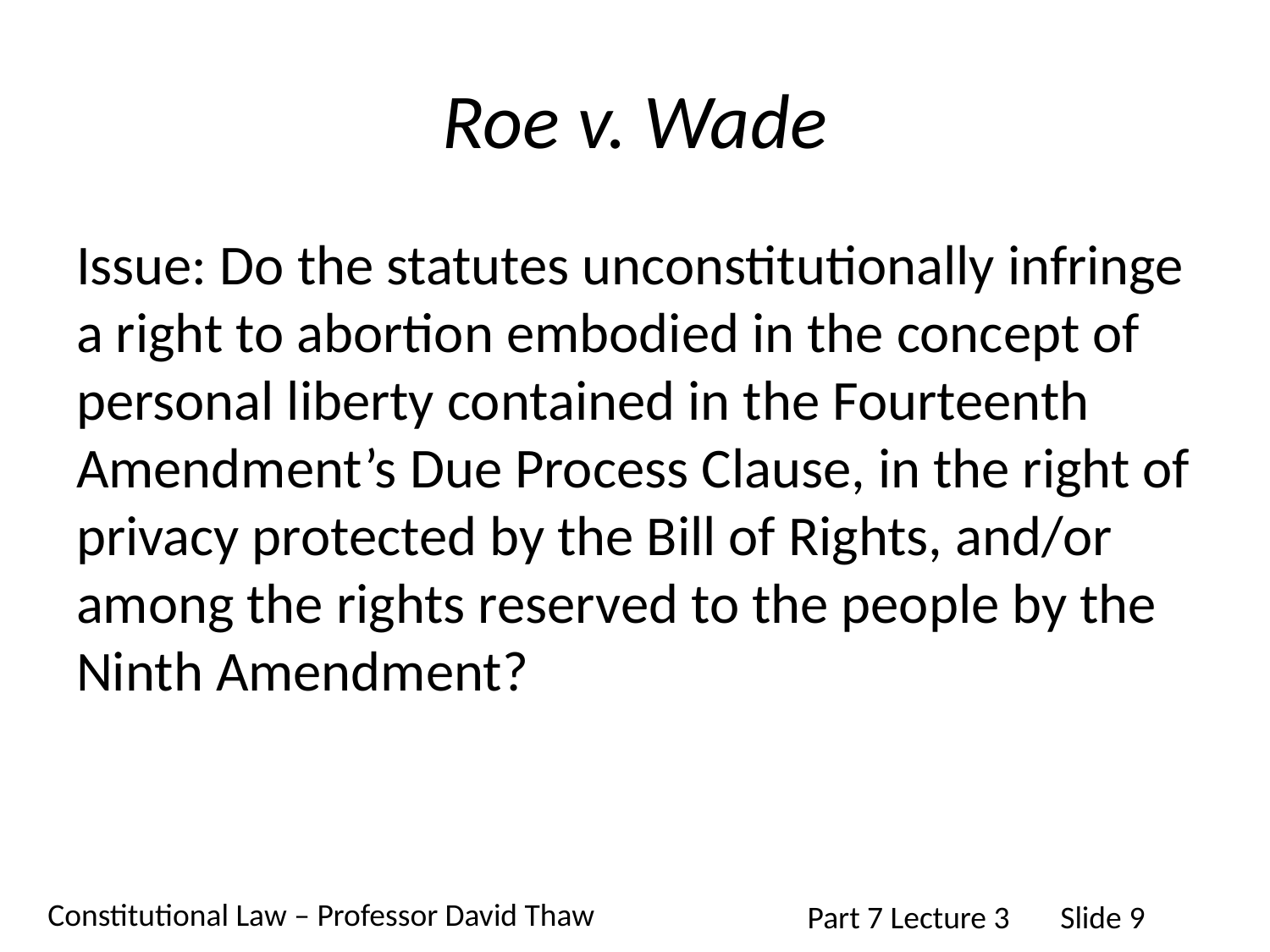

# Roe v. Wade
Issue: Do the statutes unconstitutionally infringe a right to abortion embodied in the concept of personal liberty contained in the Fourteenth Amendment’s Due Process Clause, in the right of privacy protected by the Bill of Rights, and/or among the rights reserved to the people by the Ninth Amendment?